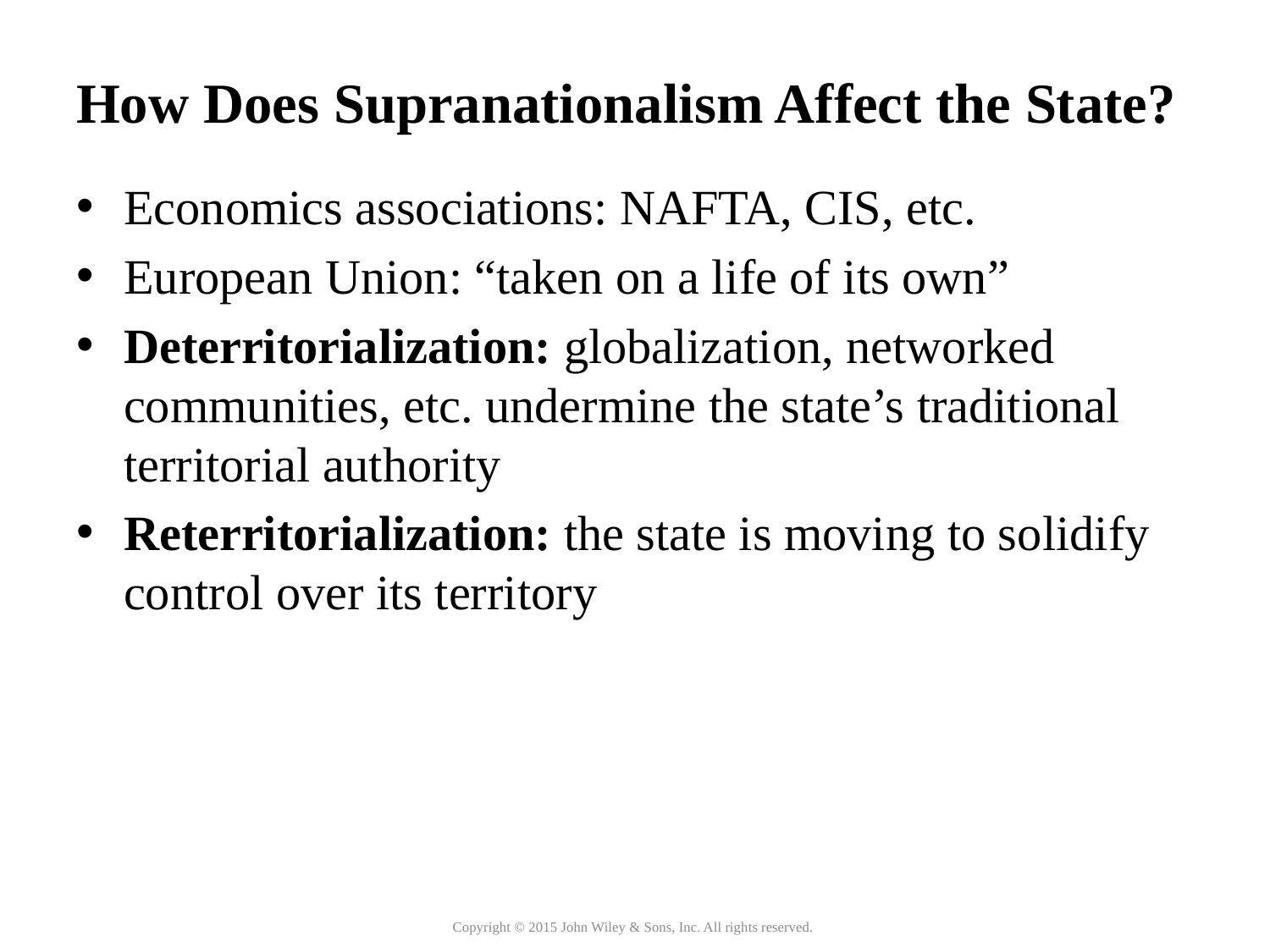

# How Does Supranationalism Affect the State?
Economics associations: NAFTA, CIS, etc.
European Union: “taken on a life of its own”
Deterritorialization: globalization, networked communities, etc. undermine the state’s traditional territorial authority
Reterritorialization: the state is moving to solidify control over its territory
Copyright © 2015 John Wiley & Sons, Inc. All rights reserved.